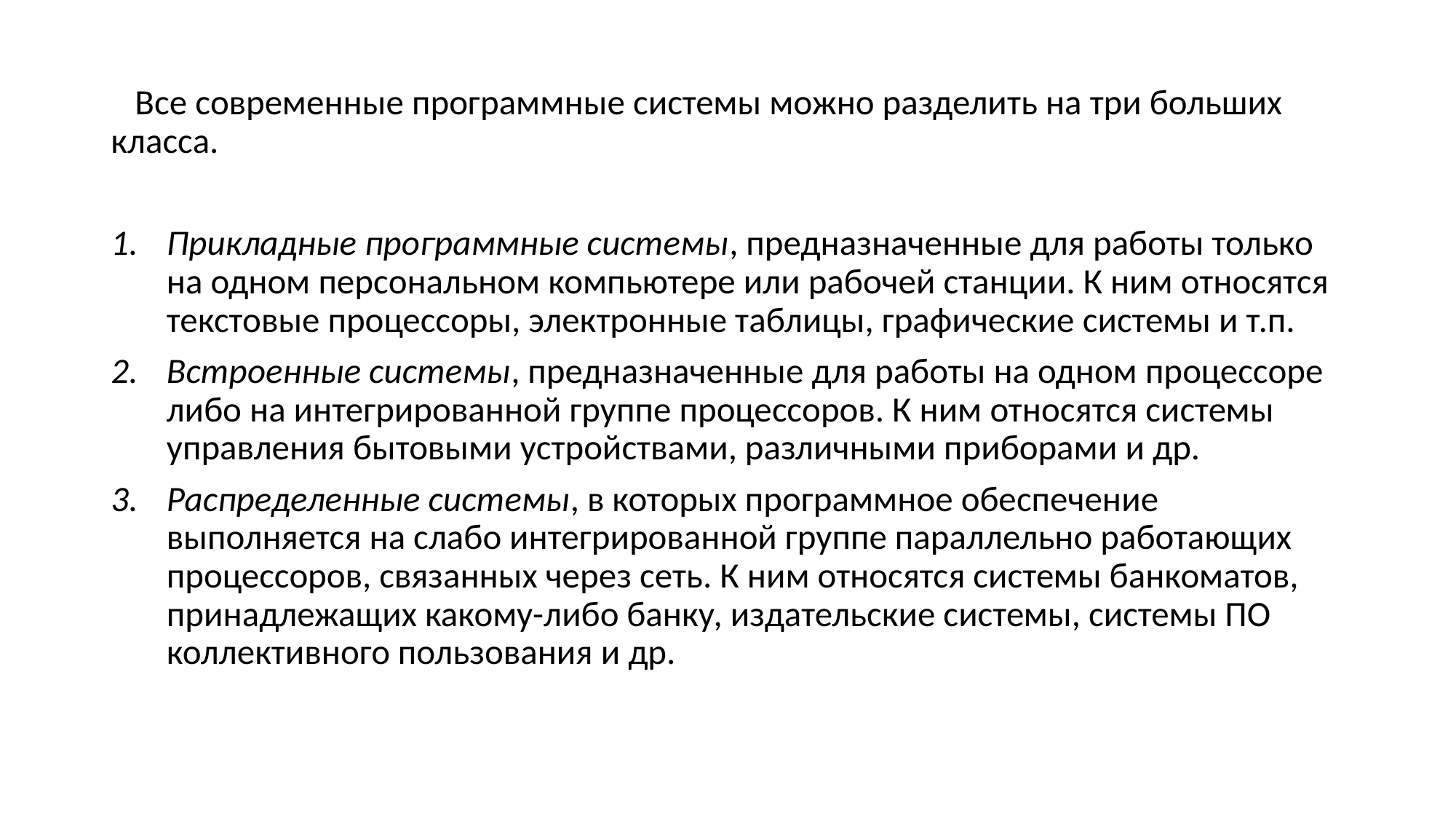

Все современные программные системы можно разделить на три больших класса.

Прикладные программные системы, предназначенные для работы только на одном персональном компьютере или рабочей станции. К ним относятся текстовые процессоры, электронные таблицы, графические системы и т.п.
Встроенные системы, предназначенные для работы на одном процессоре либо на интегрированной группе процессоров. К ним относятся системы управления бытовыми устройствами, различными приборами и др.
Распределенные системы, в которых программное обеспечение выполняется на слабо интегрированной группе параллельно работающих процессоров, связанных через сеть. К ним относятся системы банкоматов, принадлежащих какому-либо банку, издательские системы, системы ПО коллективного пользования и др.